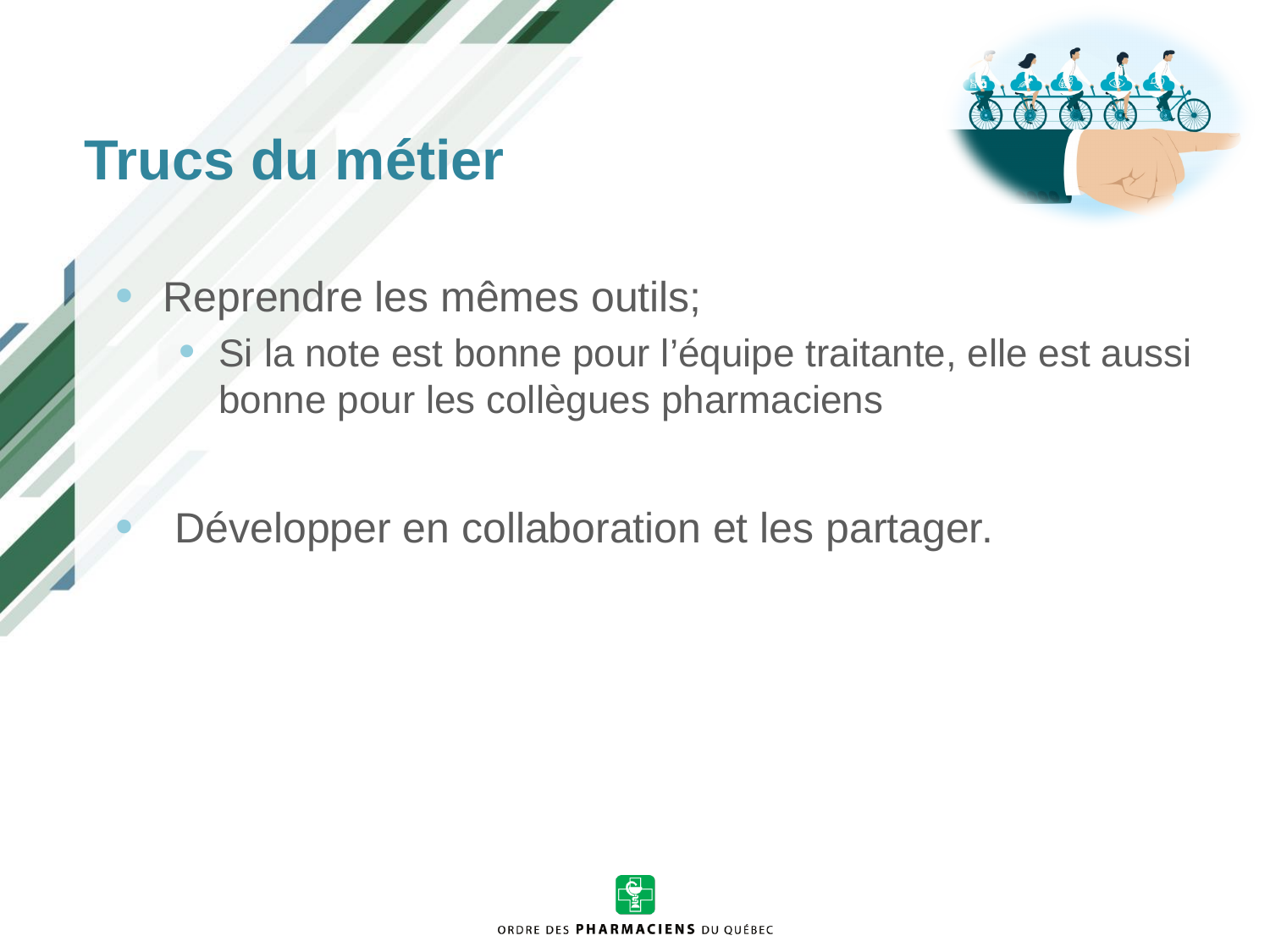

Trucs du métier
Reprendre les mêmes outils;
Si la note est bonne pour l’équipe traitante, elle est aussi bonne pour les collègues pharmaciens

 Développer en collaboration et les partager.